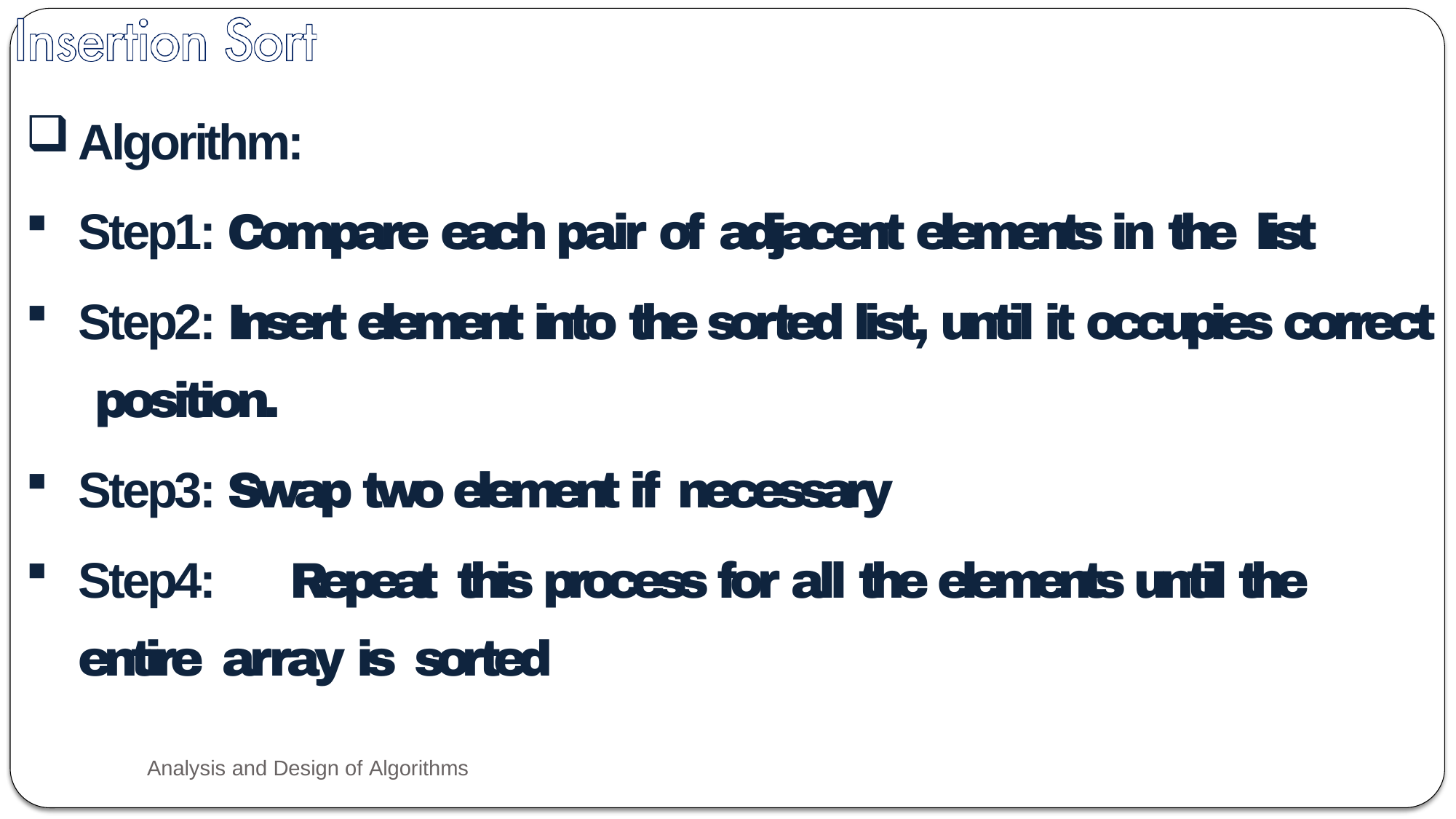

Algorithm:
Step1: Compare each pair of adjacent elements in the list
Step2: Insert element into the sorted list, until it occupies correct  position.
Step3: Swap two element if necessary
Step4:	Repeat this process for all the elements until the entire  array is sorted
Analysis and Design of Algorithms